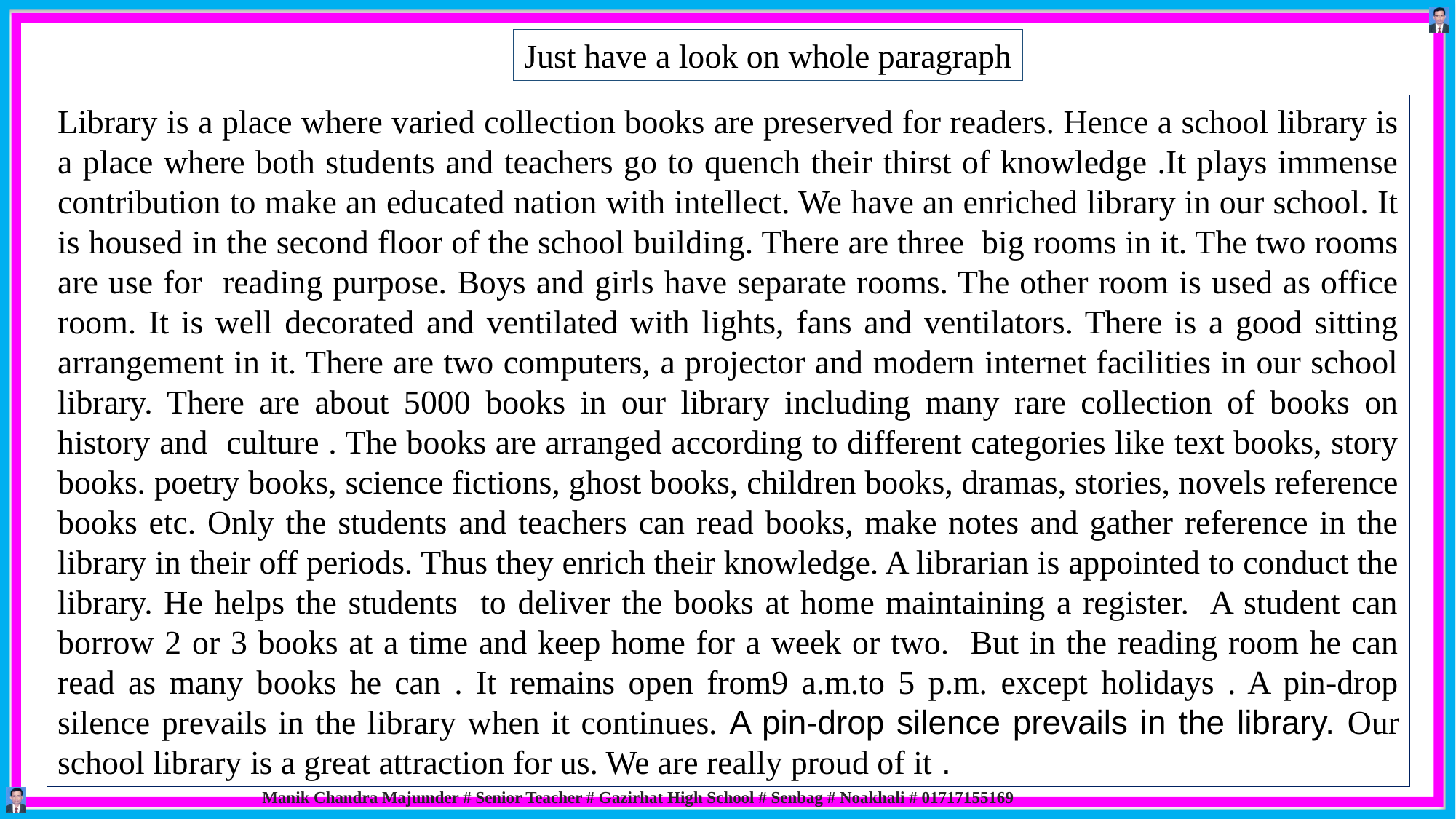

Just have a look on whole paragraph
Library is a place where varied collection books are preserved for readers. Hence a school library is a place where both students and teachers go to quench their thirst of knowledge .It plays immense contribution to make an educated nation with intellect. We have an enriched library in our school. It is housed in the second floor of the school building. There are three  big rooms in it. The two rooms are use for  reading purpose. Boys and girls have separate rooms. The other room is used as office room. It is well decorated and ventilated with lights, fans and ventilators. There is a good sitting arrangement in it. There are two computers, a projector and modern internet facilities in our school library. There are about 5000 books in our library including many rare collection of books on history and  culture . The books are arranged according to different categories like text books, story books. poetry books, science fictions, ghost books, children books, dramas, stories, novels reference books etc. Only the students and teachers can read books, make notes and gather reference in the library in their off periods. Thus they enrich their knowledge. A librarian is appointed to conduct the library. He helps the students  to deliver the books at home maintaining a register.  A student can borrow 2 or 3 books at a time and keep home for a week or two.  But in the reading room he can read as many books he can . It remains open from9 a.m.to 5 p.m. except holidays . A pin-drop silence prevails in the library when it continues. A pin-drop silence prevails in the library. Our school library is a great attraction for us. We are really proud of it .